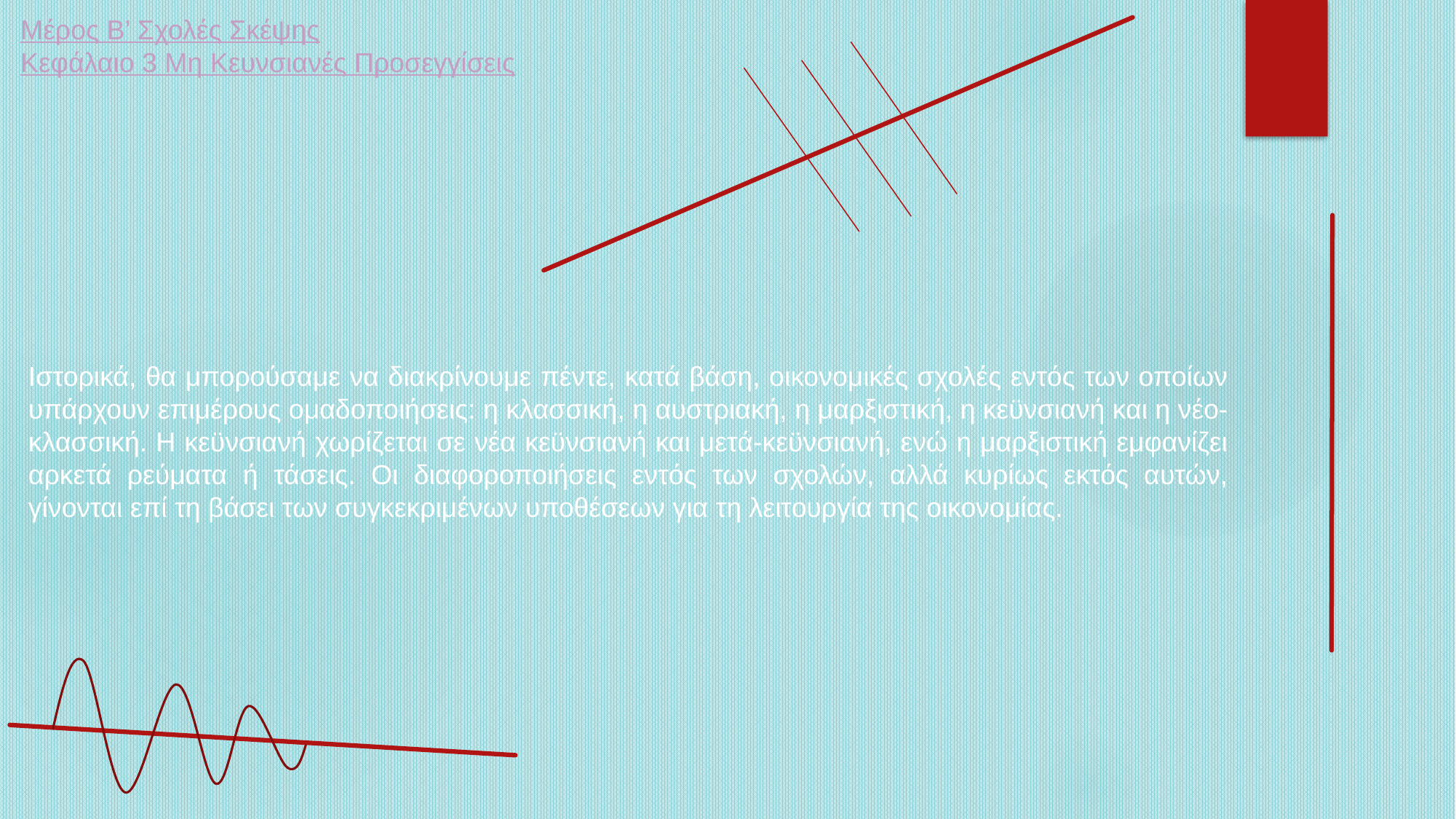

Μέρος Β’ Σχολές Σκέψης
Κεφάλαιο 3 Μη Κευνσιανές Προσεγγίσεις
Ιστορικά, θα μπορούσαμε να διακρίνουμε πέντε, κατά βάση, οικονομικές σχολές εντός των οποίων υπάρχουν επιμέρους ομαδοποιήσεις: η κλασσική, η αυστριακή, η μαρξιστική, η κεϋνσιανή και η νέο-κλασσική. Η κεϋνσιανή χωρίζεται σε νέα κεϋνσιανή και μετά-κεϋνσιανή, ενώ η μαρξιστική εμφανίζει αρκετά ρεύματα ή τάσεις. Οι διαφοροποιήσεις εντός των σχολών, αλλά κυρίως εκτός αυτών, γίνονται επί τη βάσει των συγκεκριμένων υποθέσεων για τη λειτουργία της οικονομίας.